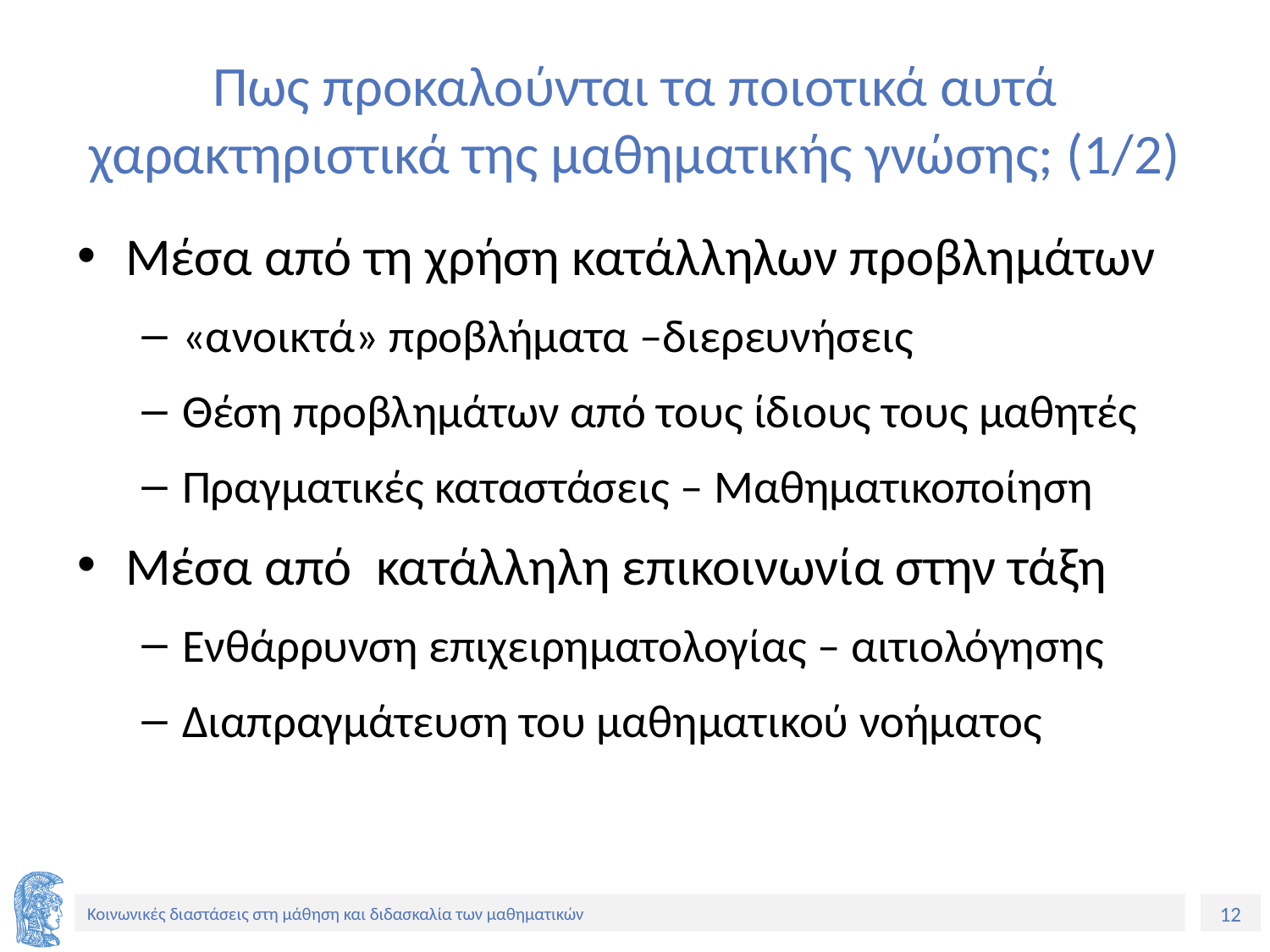

# Πως προκαλούνται τα ποιοτικά αυτά χαρακτηριστικά της μαθηματικής γνώσης; (1/2)
Μέσα από τη χρήση κατάλληλων προβλημάτων
«ανοικτά» προβλήματα –διερευνήσεις
Θέση προβλημάτων από τους ίδιους τους μαθητές
Πραγματικές καταστάσεις – Μαθηματικοποίηση
Μέσα από  κατάλληλη επικοινωνία στην τάξη
Ενθάρρυνση επιχειρηματολογίας – αιτιολόγησης
Διαπραγμάτευση του μαθηματικού νοήματος